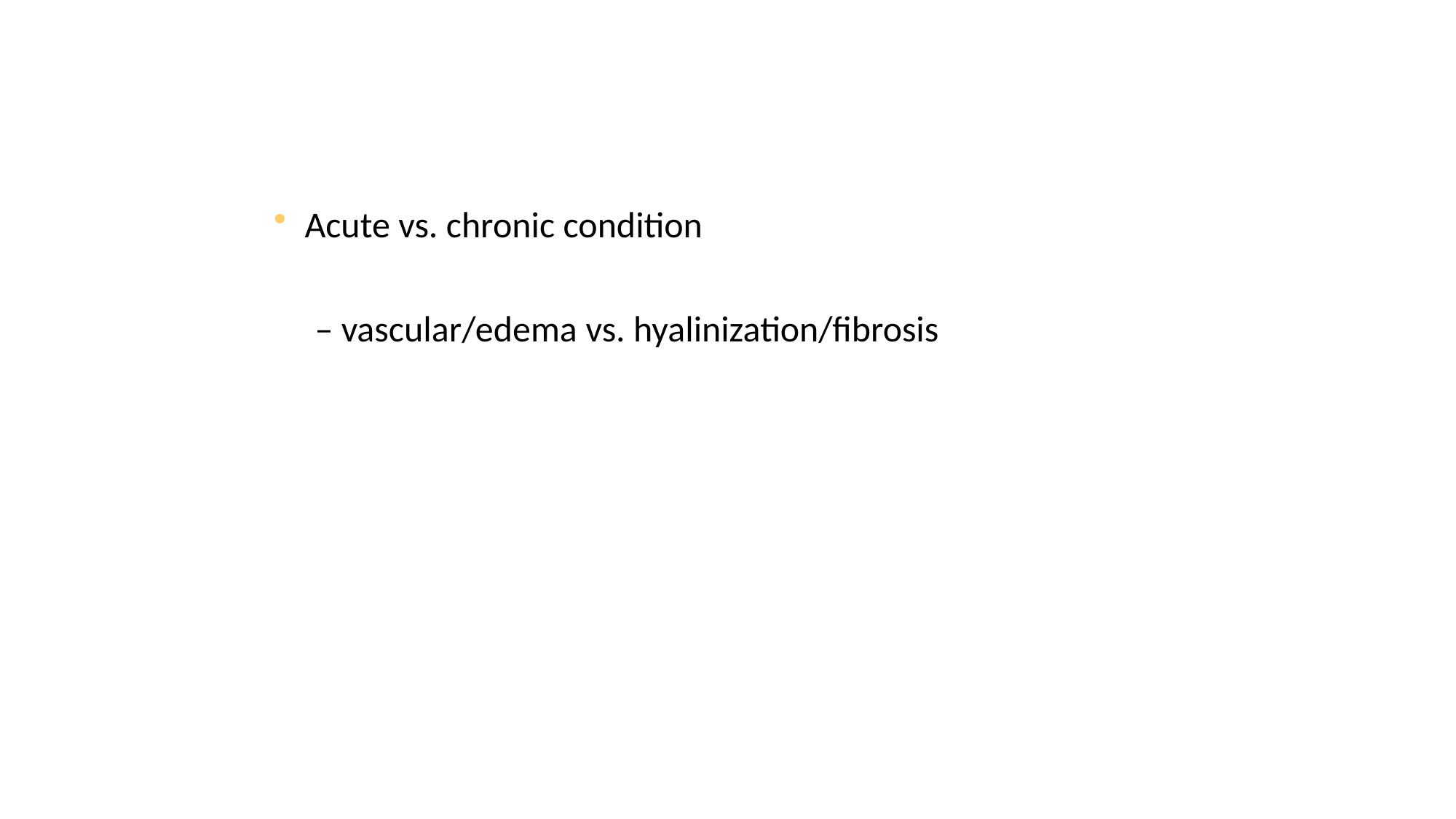

Acute vs. chronic condition

– vascular/edema vs. hyalinization/fibrosis